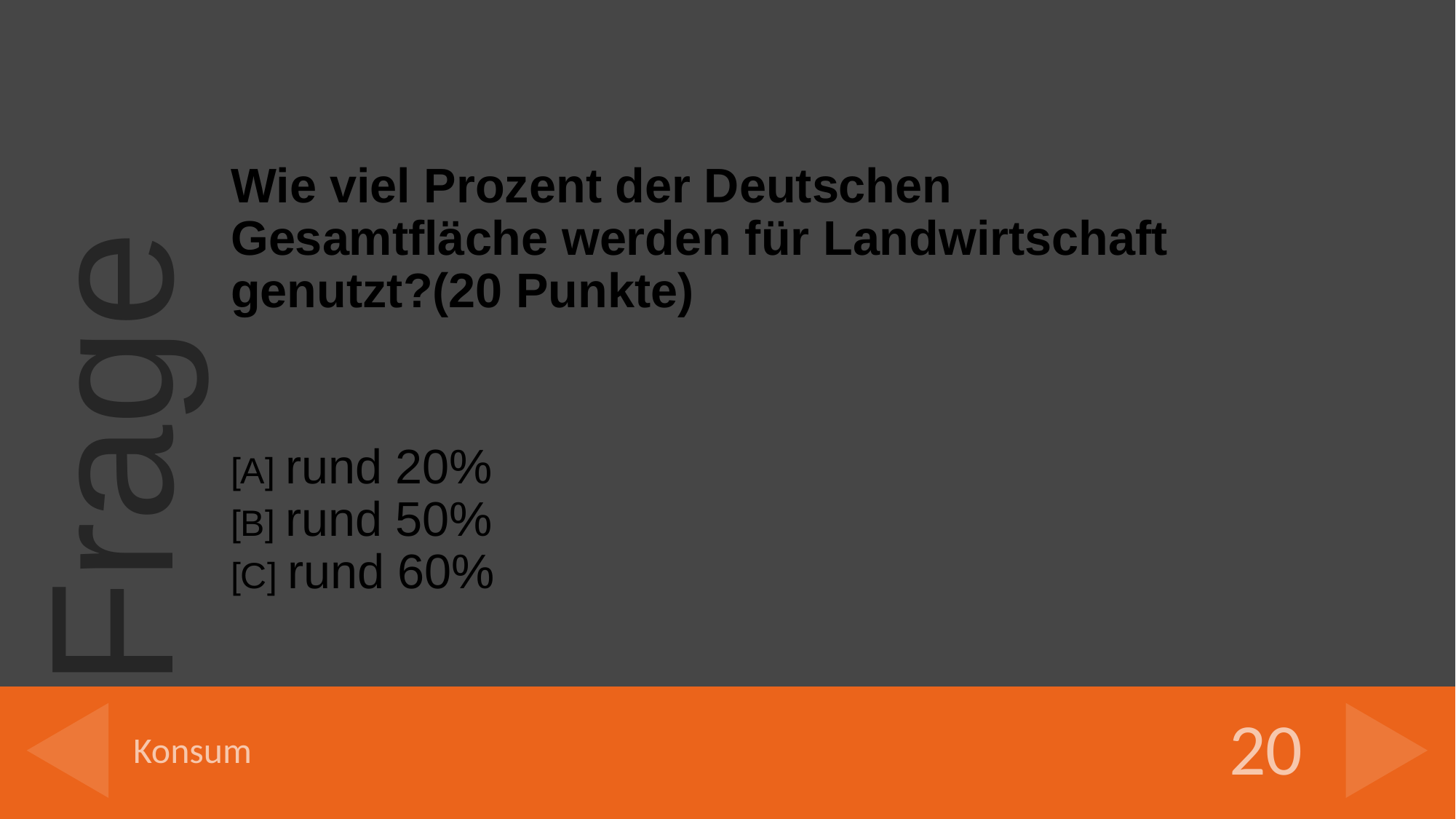

Wie viel Prozent der Deutschen Gesamtfläche werden für Landwirtschaft genutzt?(20 Punkte)

[A] rund 20%
[B] rund 50%
[C] rund 60%
# Konsum
20